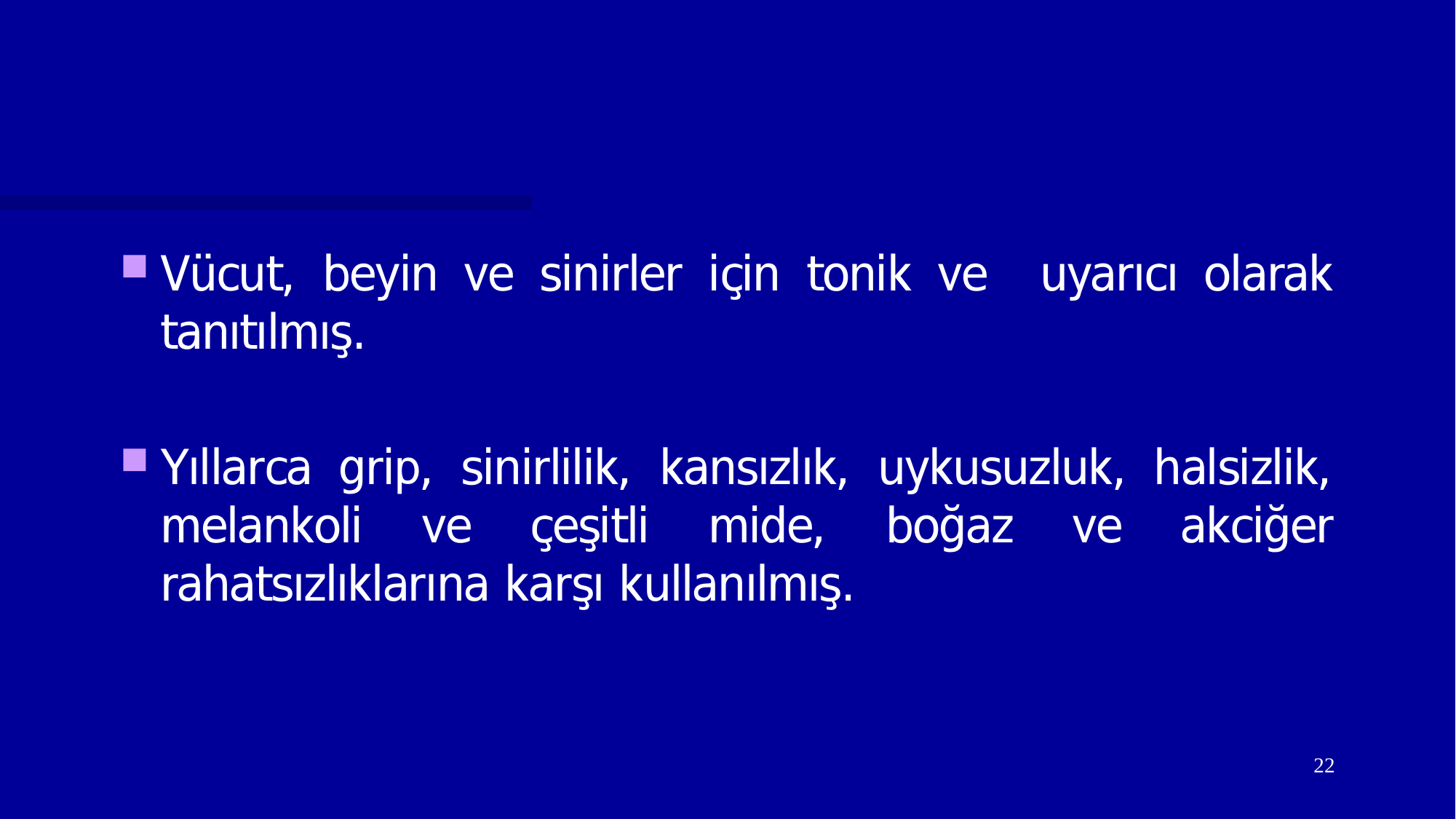

#
Vücut, beyin ve sinirler için tonik ve  uyarıcı olarak tanıtılmış.

Yıllarca grip, sinirlilik, kansızlık, uykusuzluk, halsizlik, melankoli ve çeşitli mide, boğaz ve akciğer rahatsızlıklarına karşı kullanılmış.
22